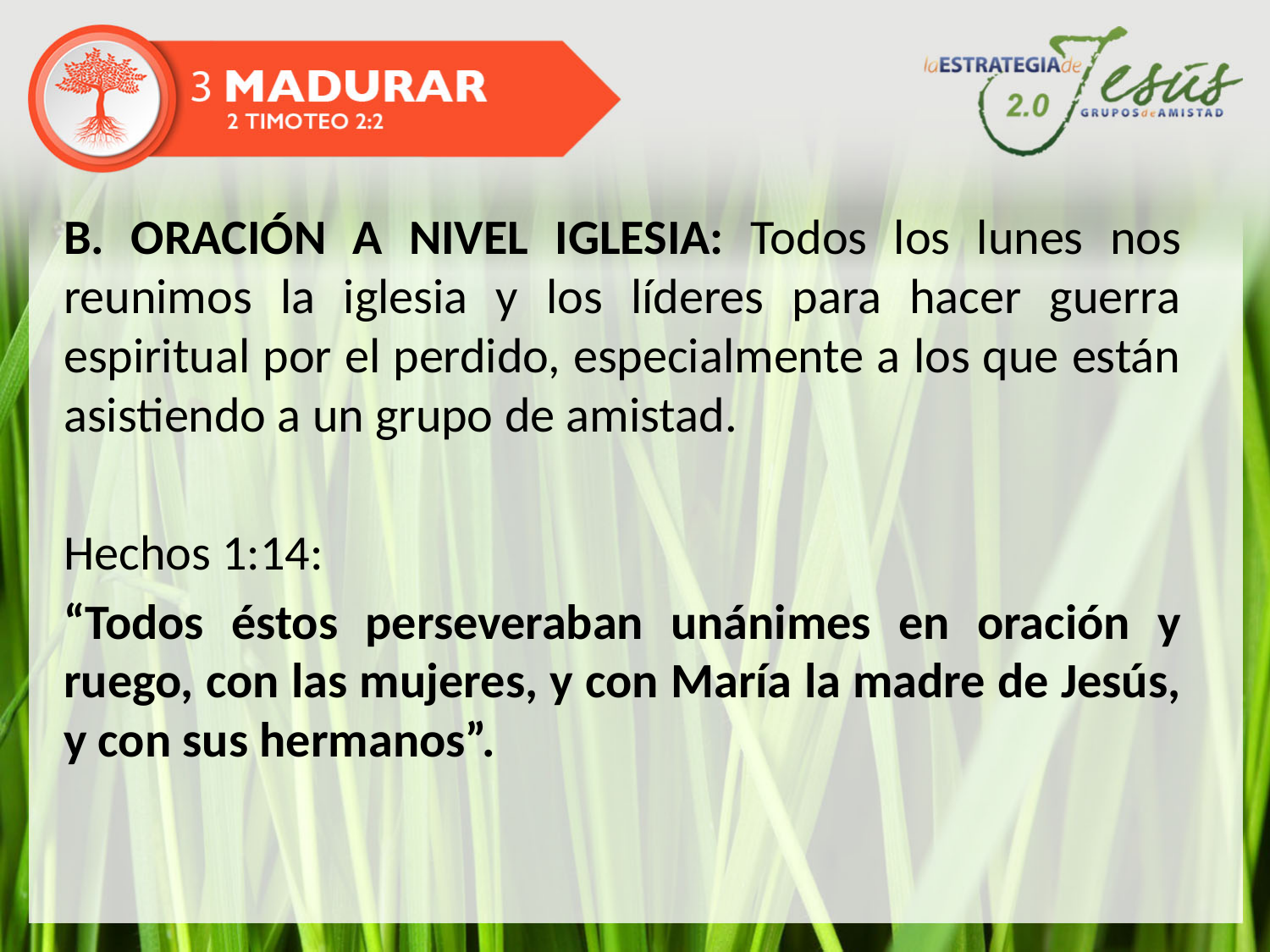

B. ORACIÓN A NIVEL IGLESIA: Todos los lunes nos reunimos la iglesia y los líderes para hacer guerra espiritual por el perdido, especialmente a los que están asistiendo a un grupo de amistad.

Hechos 1:14:
“Todos éstos perseveraban unánimes en oración y ruego, con las mujeres, y con María la madre de Jesús, y con sus hermanos”.